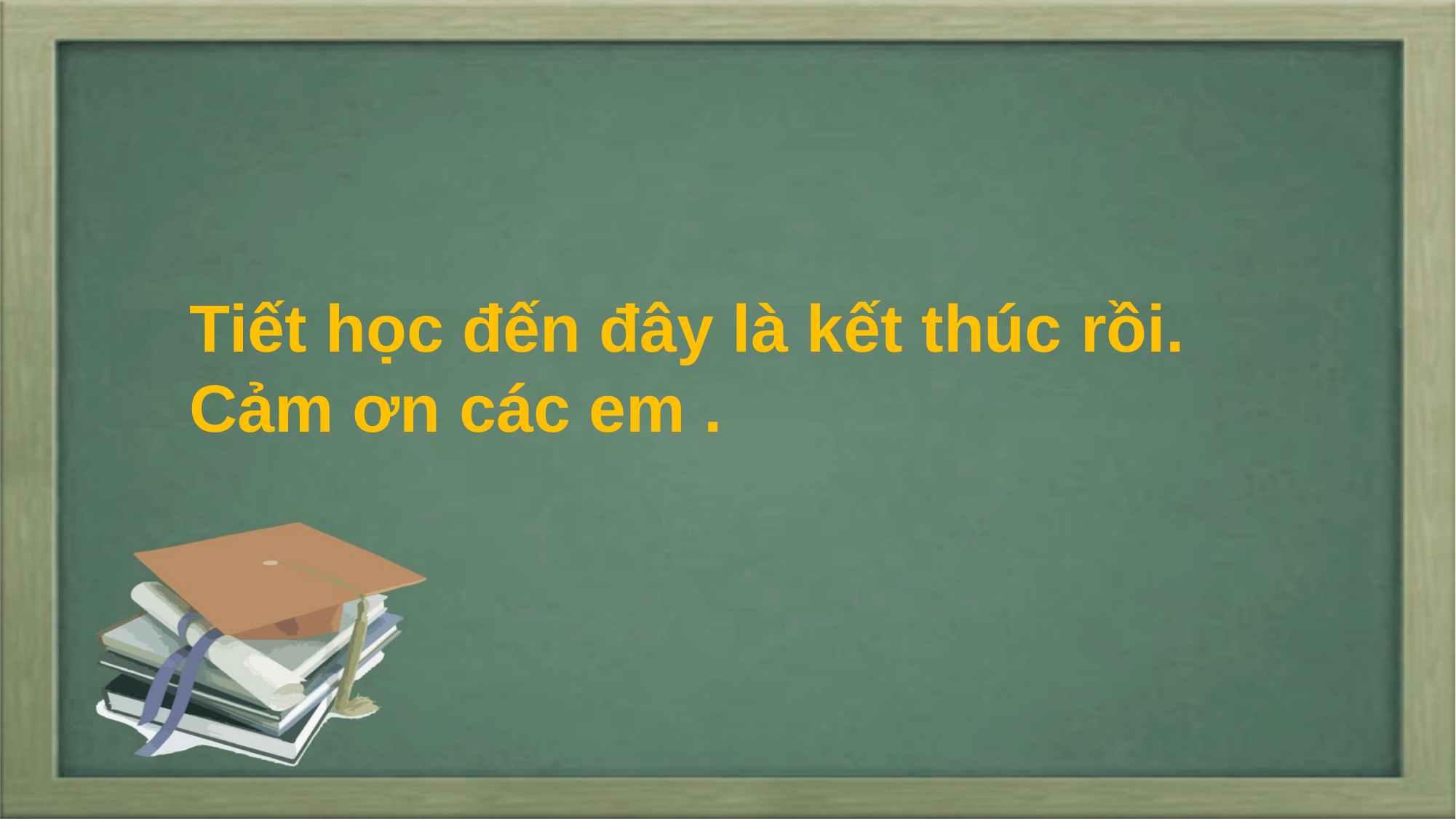

Tiết học đến đây là kết thúc rồi. Cảm ơn các em .